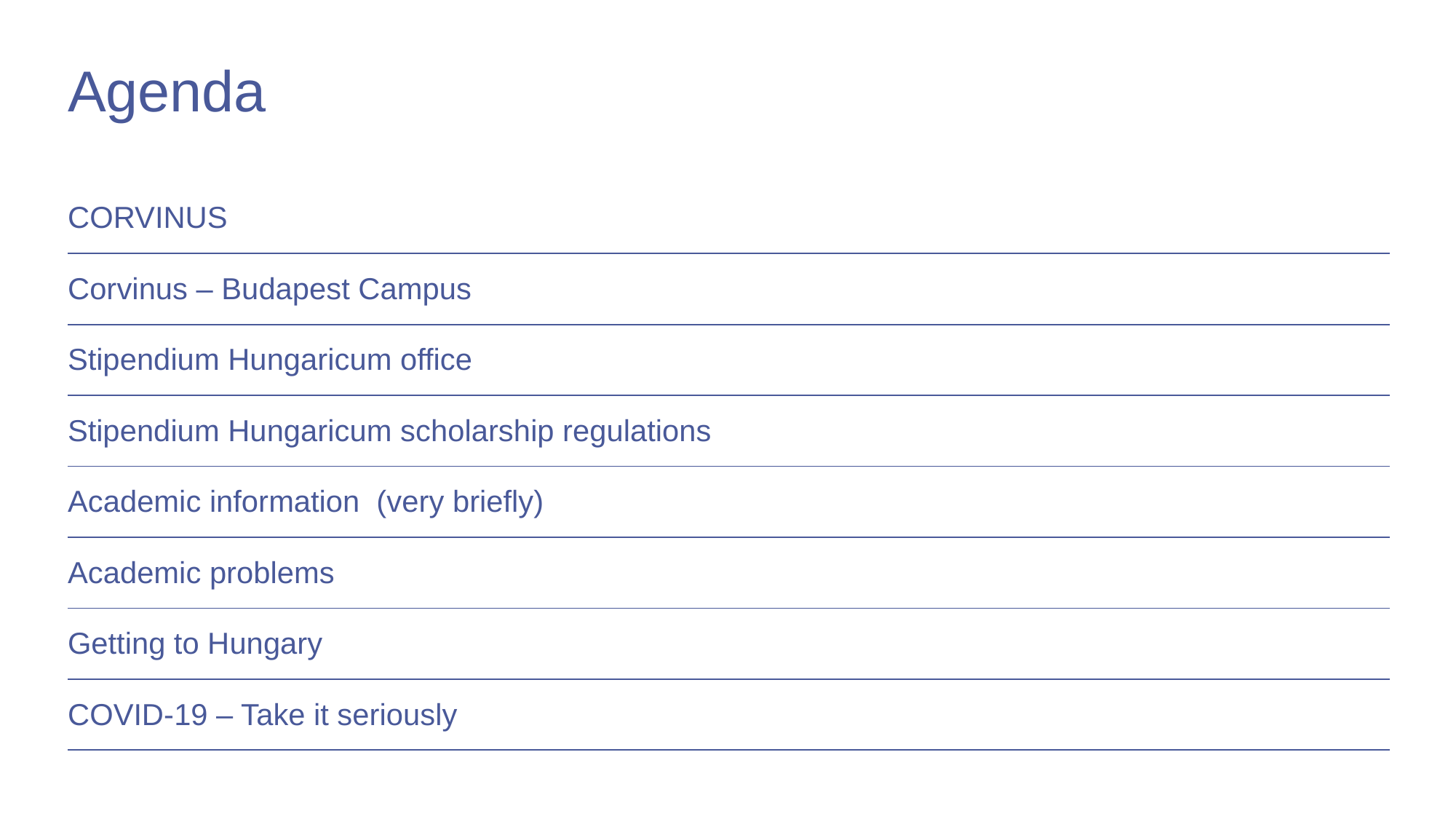

# Agenda
| CORVINUS |  |
| --- | --- |
| Corvinus – Budapest Campus |  |
| Stipendium Hungaricum office |  |
| Stipendium Hungaricum scholarship regulations |  |
| Academic information (very briefly) |  |
| Academic problems |  |
| Getting to Hungary |  |
| COVID-19 – Take it seriously |  |